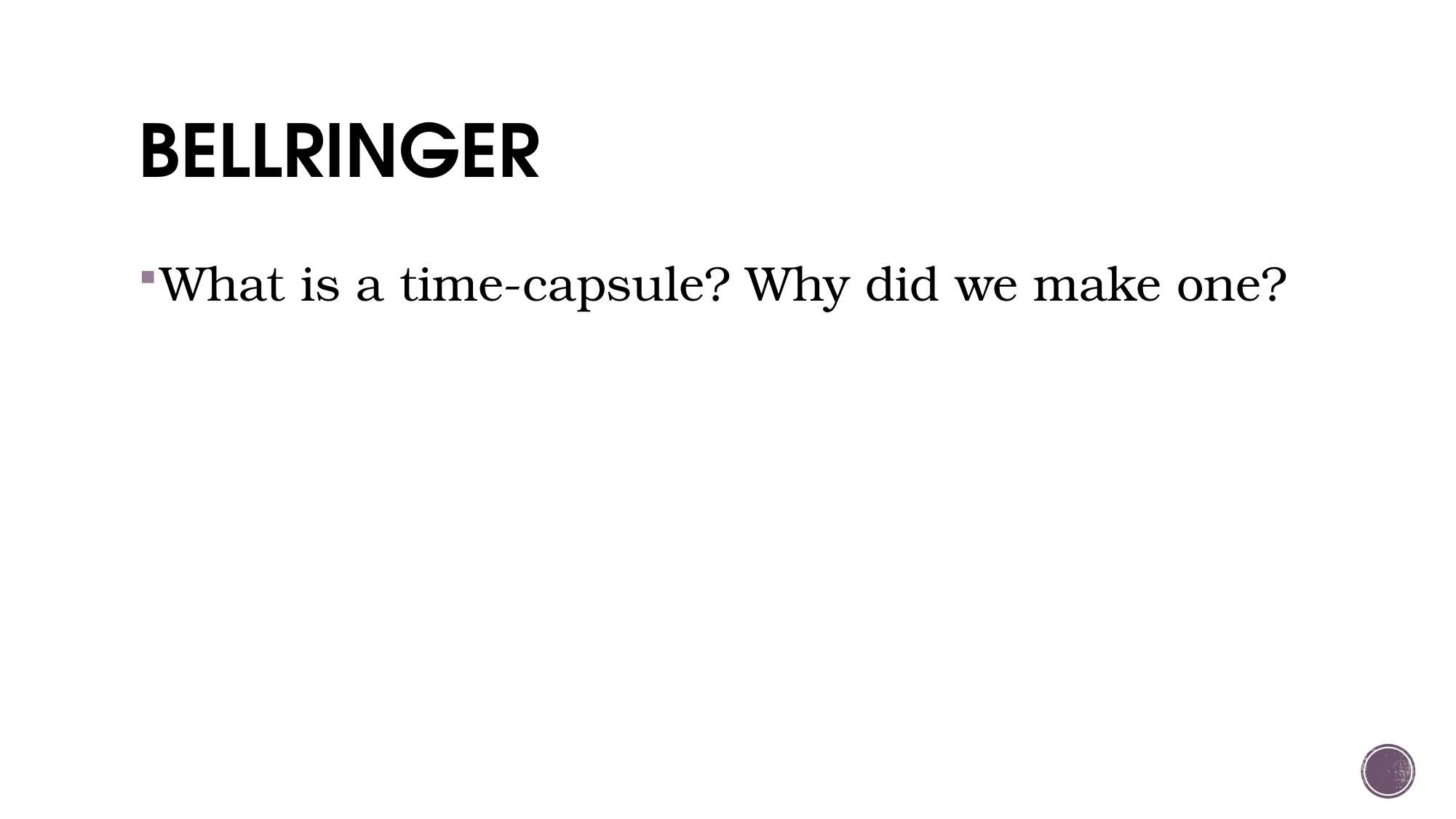

# BELLRINGER
What is a time-capsule? Why did we make one?